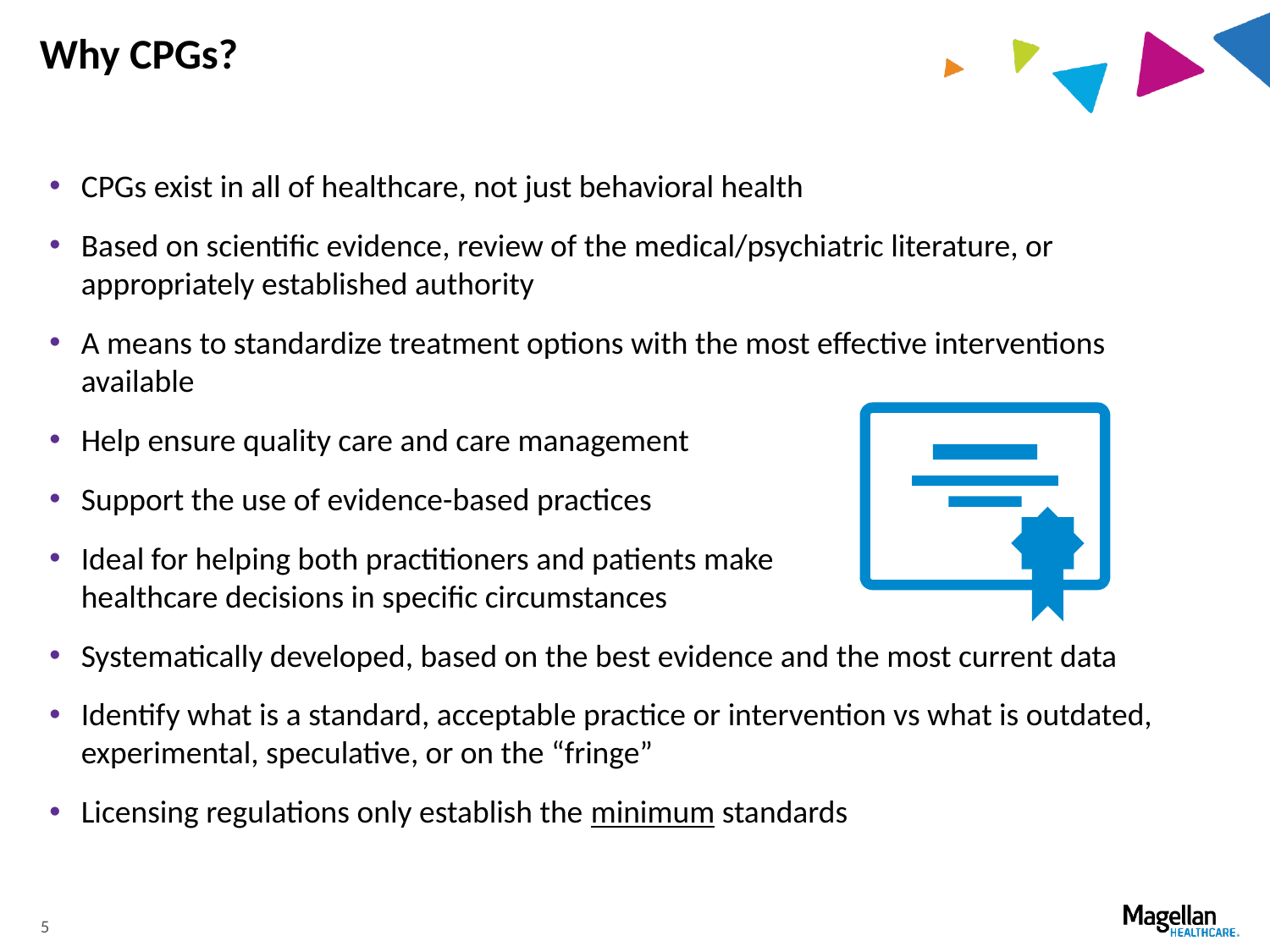

# Why CPGs?
CPGs exist in all of healthcare, not just behavioral health
Based on scientific evidence, review of the medical/psychiatric literature, or appropriately established authority
A means to standardize treatment options with the most effective interventions available
Help ensure quality care and care management
Support the use of evidence-based practices
Ideal for helping both practitioners and patients make                                               healthcare decisions in specific circumstances
Systematically developed, based on the best evidence and the most current data
Identify what is a standard, acceptable practice or intervention vs what is outdated, experimental, speculative, or on the “fringe”
Licensing regulations only establish the minimum standards

5